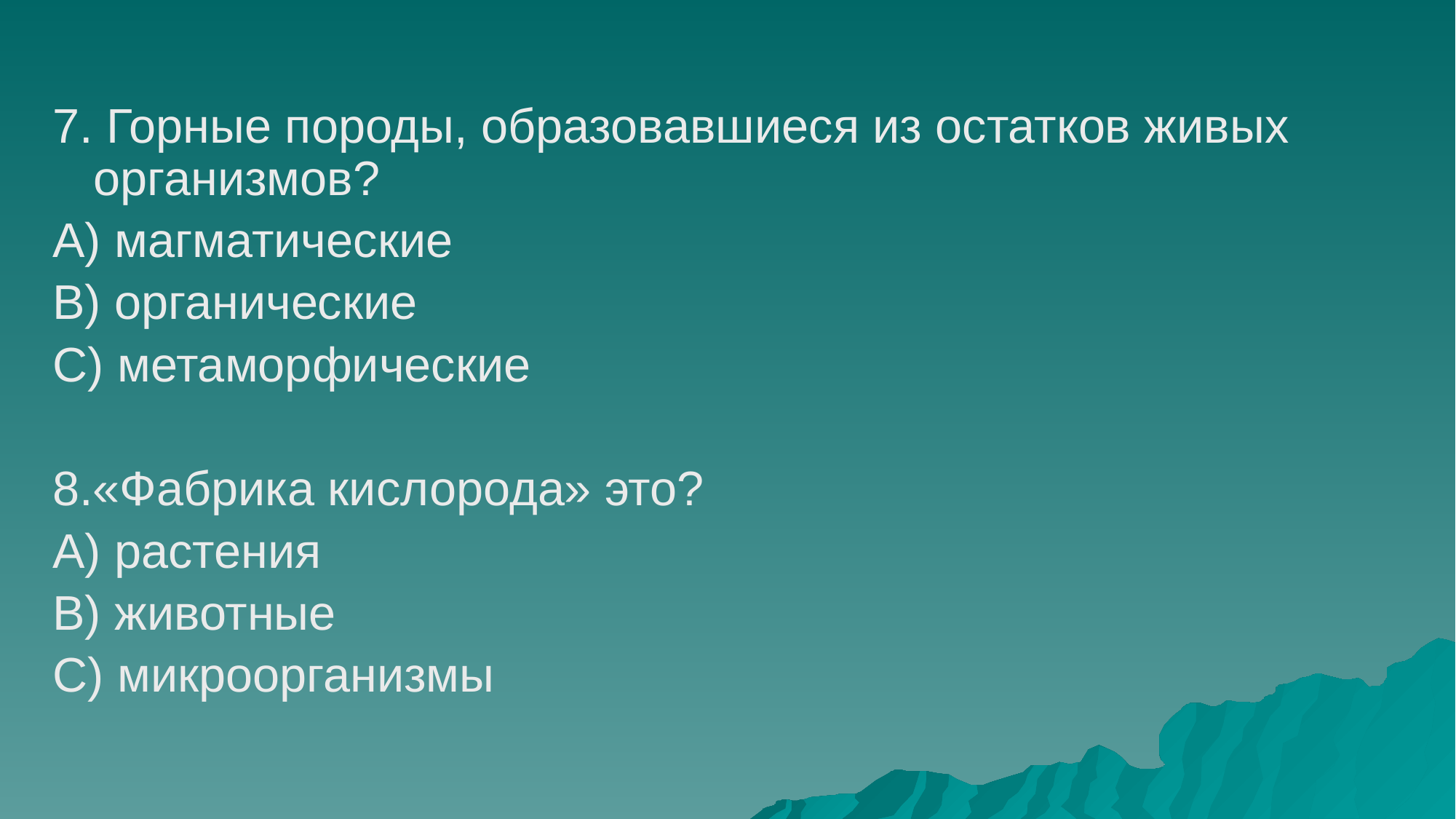

7. Горные породы, образовавшиеся из остатков живых организмов?
A) магматические
B) органические
C) метаморфические

8.«Фабрика кислорода» это?
A) растения
B) животные
C) микроорганизмы